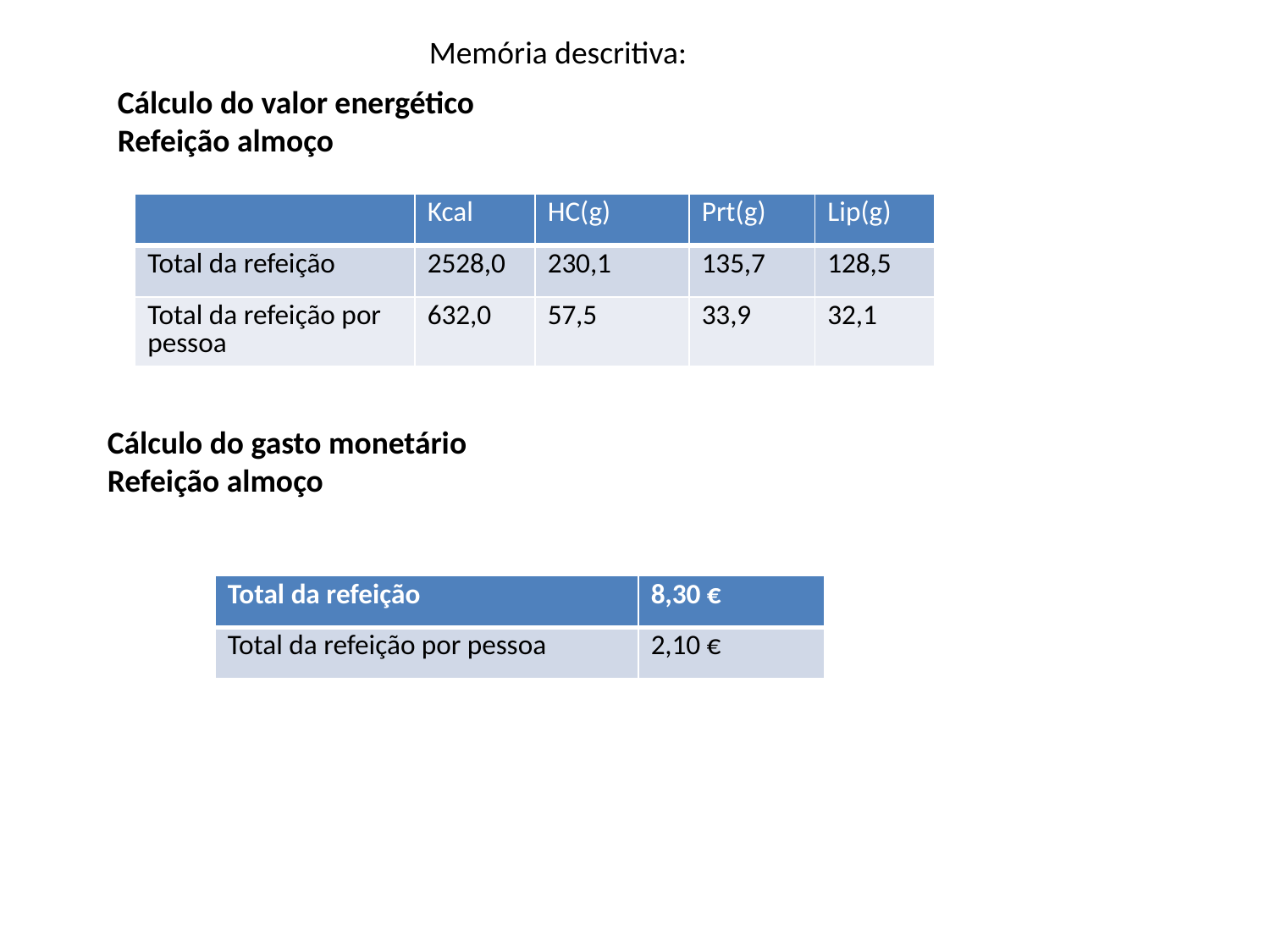

Memória descritiva:

# Cálculo do valor energético Refeição almoço
|  | Kcal | HC(g) | Prt(g) | Lip(g) |
| --- | --- | --- | --- | --- |
| Total da refeição | 2528,0 | 230,1 | 135,7 | 128,5 |
| Total da refeição por pessoa | 632,0 | 57,5 | 33,9 | 32,1 |
Cálculo do gasto monetário
Refeição almoço
| Total da refeição | 8,30 € |
| --- | --- |
| Total da refeição por pessoa | 2,10 € |